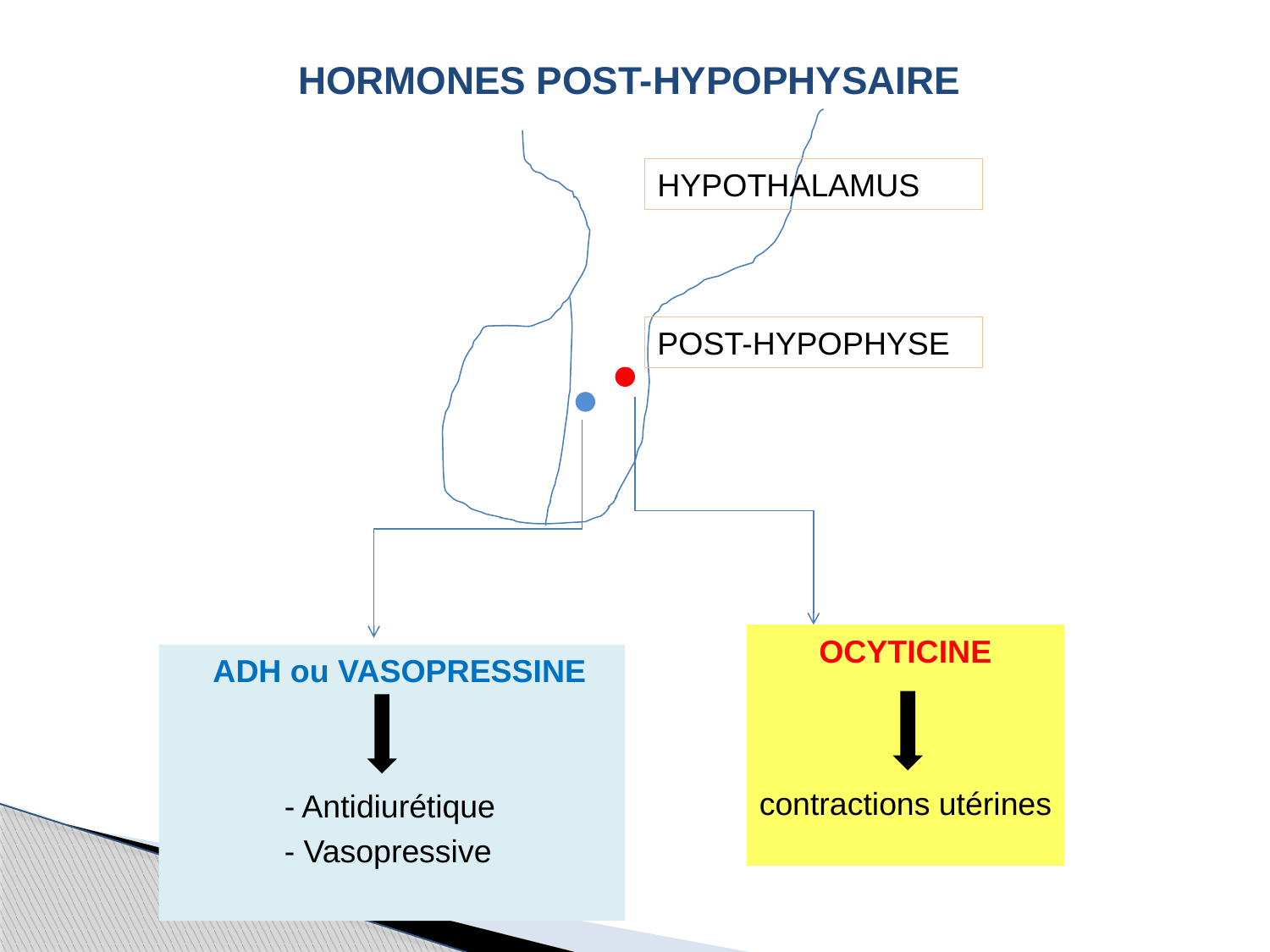

# HORMONES POST-HYPOPHYSAIRE

HYPOTHALAMUS

POST-HYPOPHYSE

OCYTICINE

contractions utérines

ADH ou VASOPRESSINE

           - Antidiurétique
           - Vasopressive